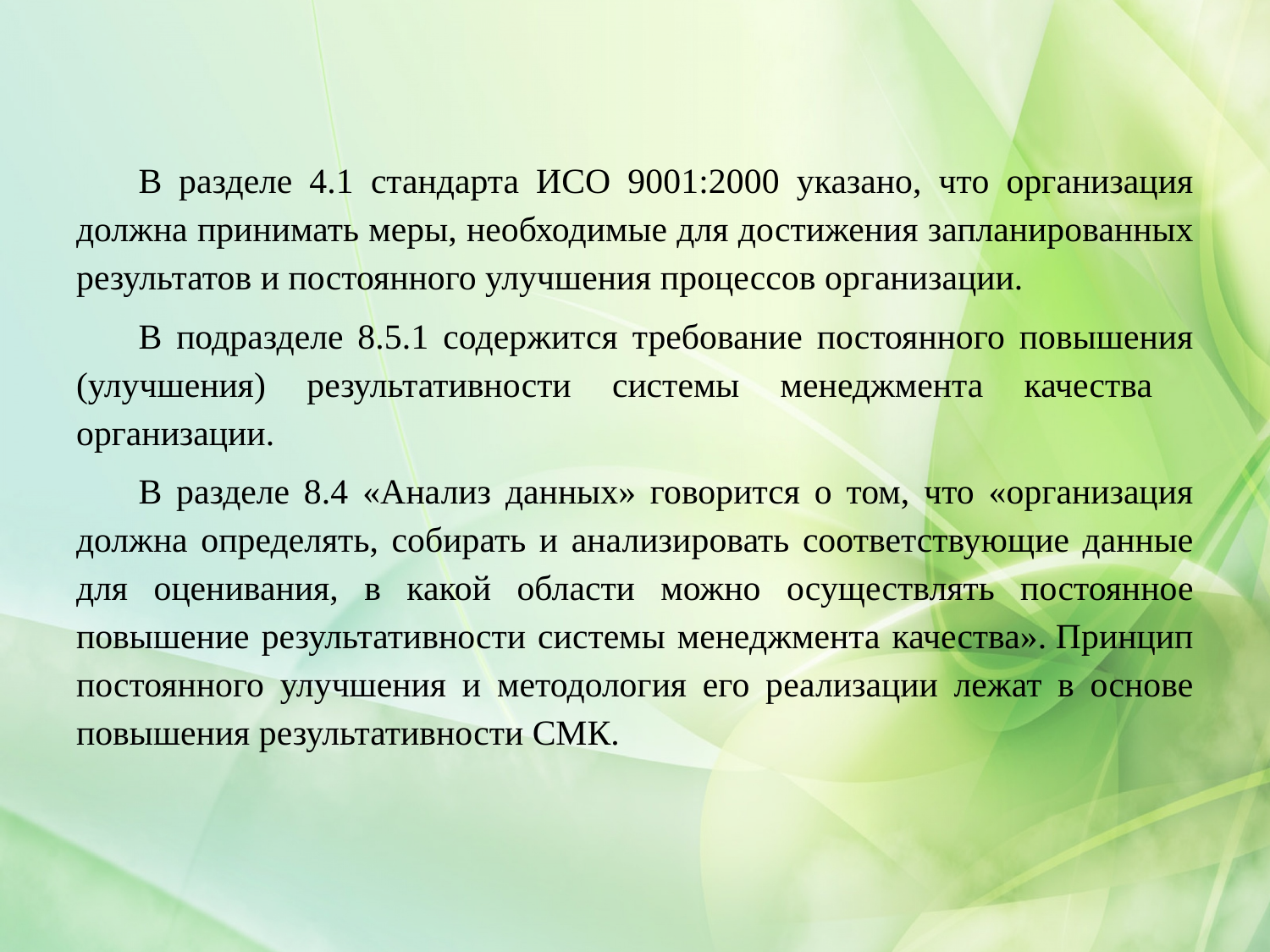

В разделе 4.1 стандарта ИСО 9001:2000 указано, что организация должна принимать меры, необходимые для достижения запланированных результатов и постоянного улучшения процессов организации.
В подразделе 8.5.1 содержится требование постоянного повышения (улучшения) результативности системы менеджмента качества  организации.
В разделе 8.4 «Анализ данных» говорится о том, что «организация должна определять, собирать и анализировать соответствующие данные для оценивания, в какой области можно осуществлять постоянное повышение результативности системы менеджмента качества». Принцип постоянного улучшения и методология его реализации лежат в основе повышения результативности СМК.